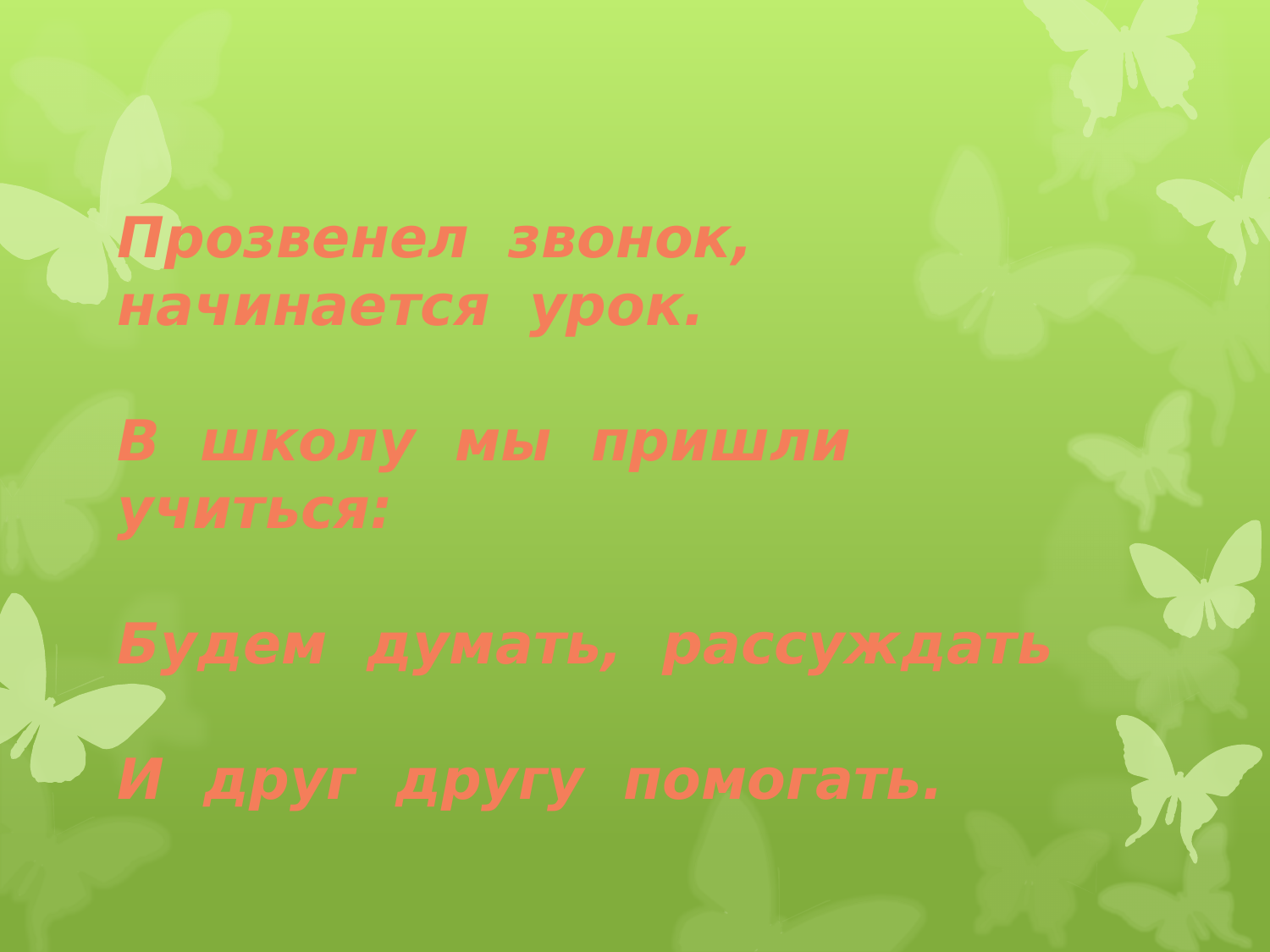

Прозвенел  звонок, начинается  урок.

В  школу  мы  пришли      учиться:

Будем  думать,  рассуждать

И  друг  другу  помогать.